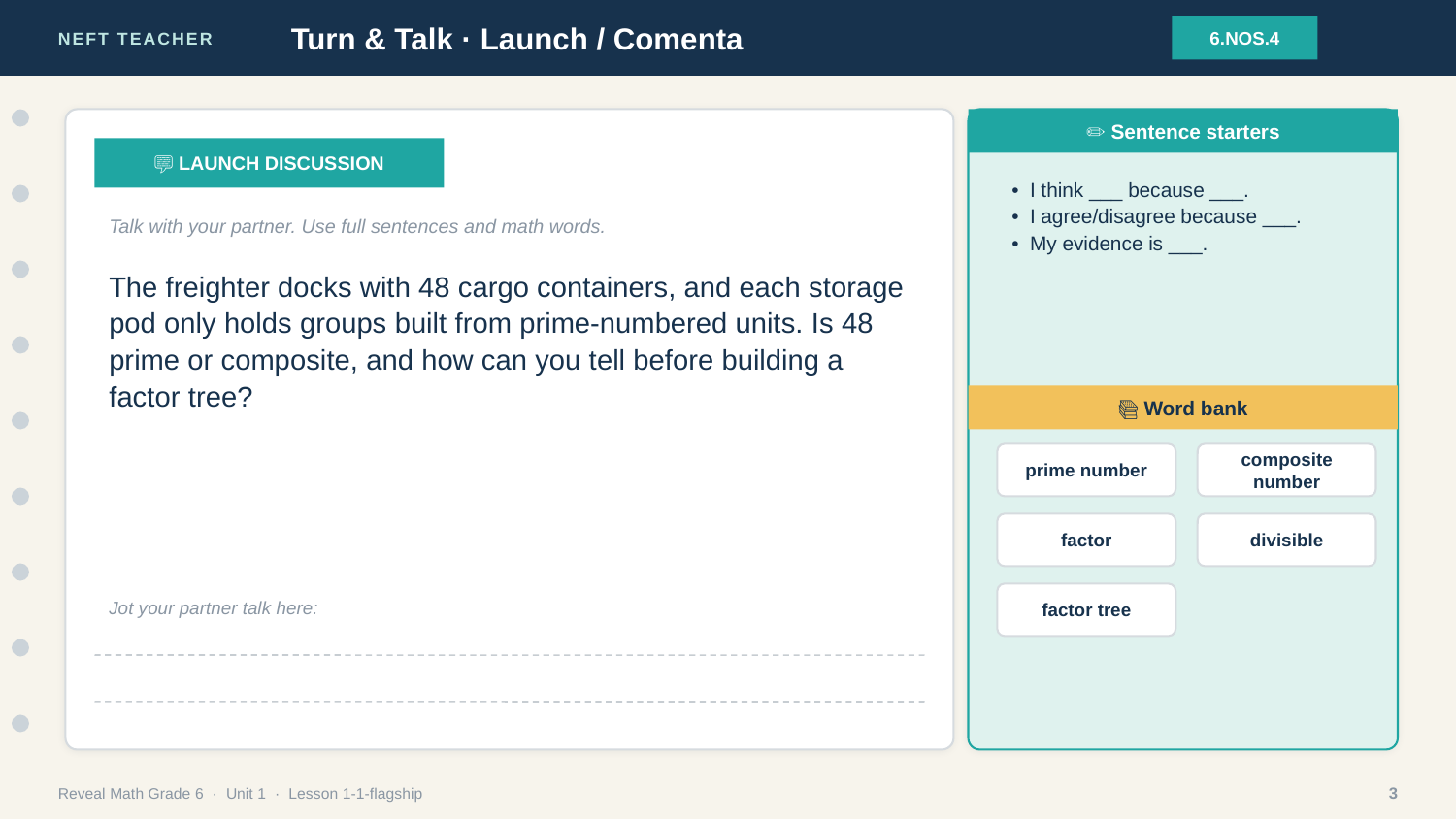

NEFT TEACHER
Turn & Talk · Launch / Comenta
6.NOS.4

✏️ Sentence starters
💬 LAUNCH DISCUSSION
•  I think ___ because ___.
•  I agree/disagree because ___.
•  My evidence is ___.

Talk with your partner. Use full sentences and math words.
The freighter docks with 48 cargo containers, and each storage pod only holds groups built from prime-numbered units. Is 48 prime or composite, and how can you tell before building a factor tree?

📚 Word bank

prime number
composite number

factor
divisible

factor tree
Jot your partner talk here:

Reveal Math Grade 6  ·  Unit 1  ·  Lesson 1-1-flagship
3